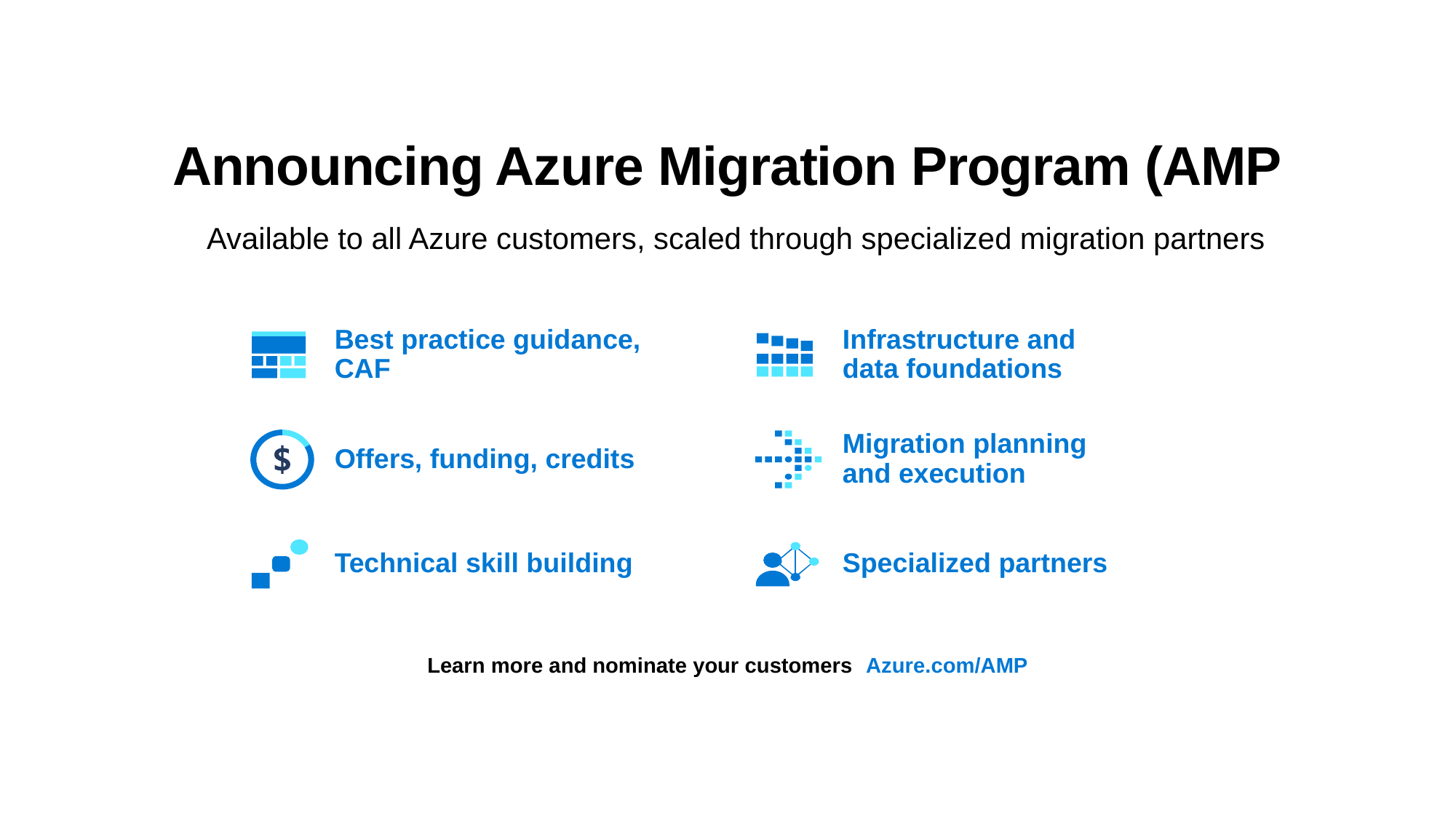

Announcing Azure Migration Program (AMP)
Available to all Azure customers, scaled through specialized migration partners
Best practice guidance, CAF
Infrastructure and
data foundations

Offers, funding, credits
Migration planning
and execution

Technical skill building
Specialized partners

Learn more and nominate your customers: Azure.com/AMP